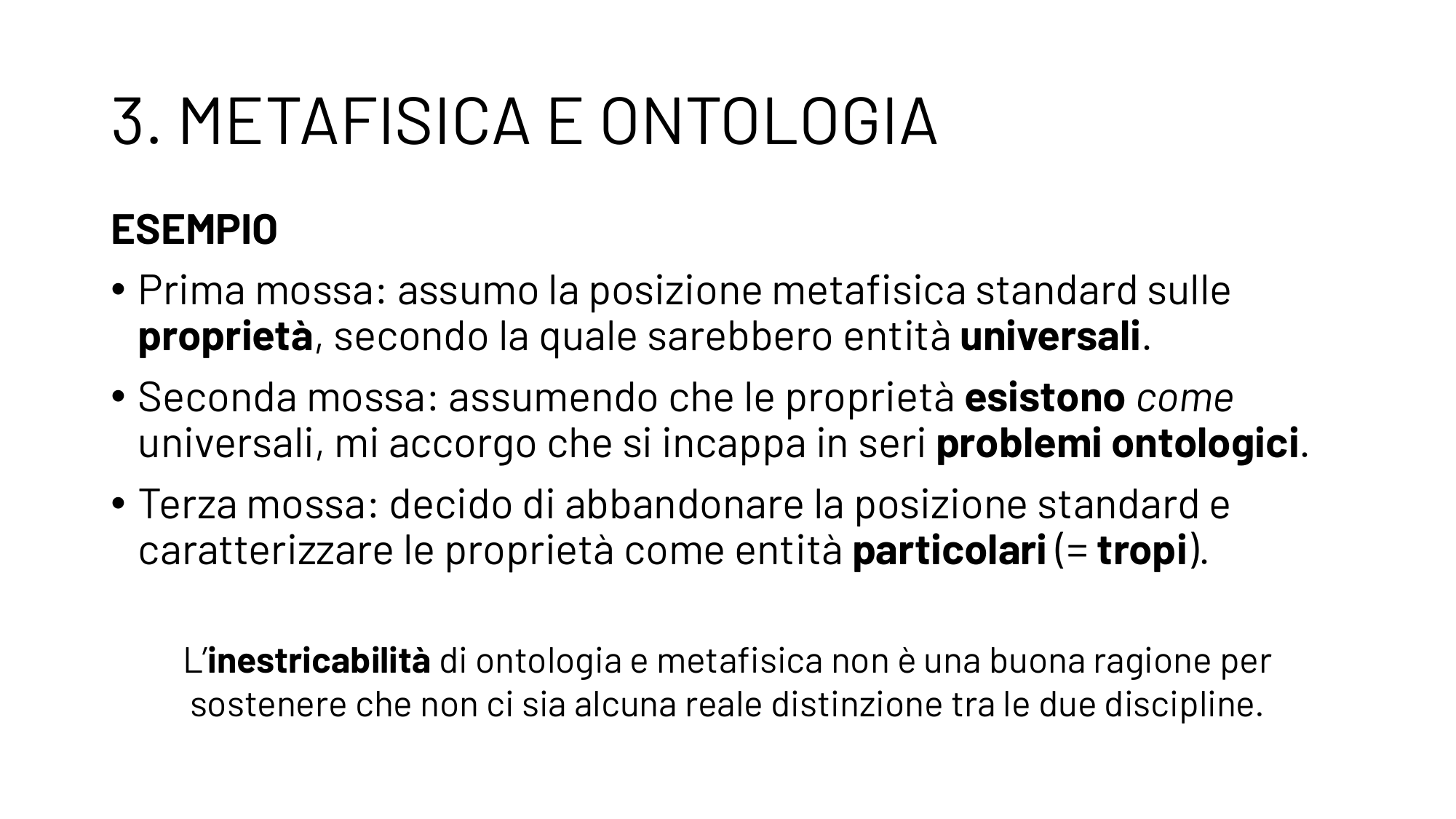

# 3. METAFISICA E ONTOLOGIA
ESEMPIO
Prima mossa: assumo la posizione metafisica standard sulle proprietà, secondo la quale sarebbero entità universali.
Seconda mossa: assumendo che le proprietà esistono come universali, mi accorgo che si incappa in seri problemi ontologici.
Terza mossa: decido di abbandonare la posizione standard e caratterizzare le proprietà come entità particolari (= tropi).
L’inestricabilità di ontologia e metafisica non è una buona ragione per sostenere che non ci sia alcuna reale distinzione tra le due discipline.